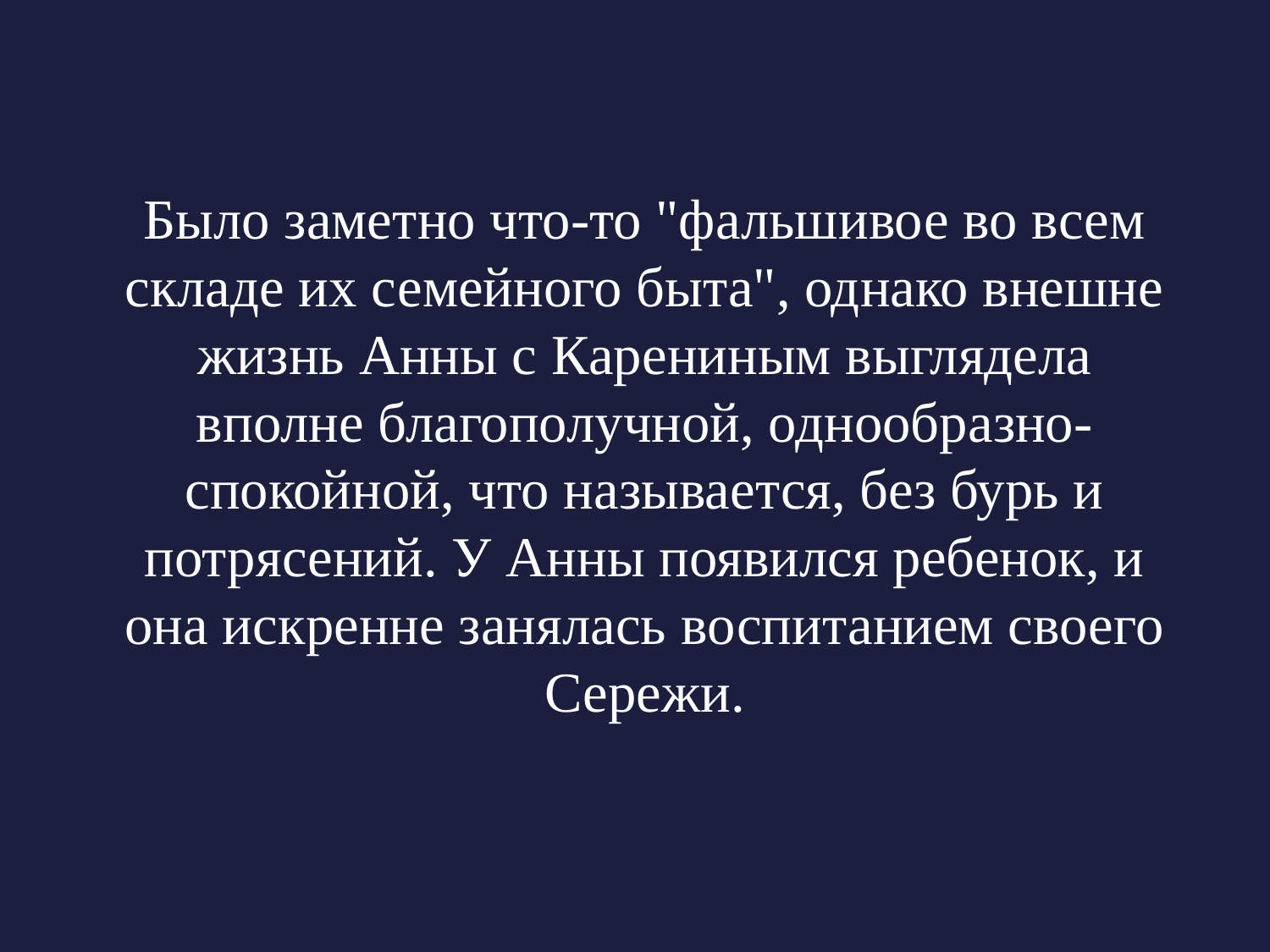

Было заметно что-то "фальшивое во всем складе их семейного быта", однако внешне жизнь Анны с Карениным выглядела вполне благополучной, однообразно-спокойной, что называется, без бурь и потрясений. У Анны появился ребенок, и она искренне занялась воспитанием своего Сережи.
5